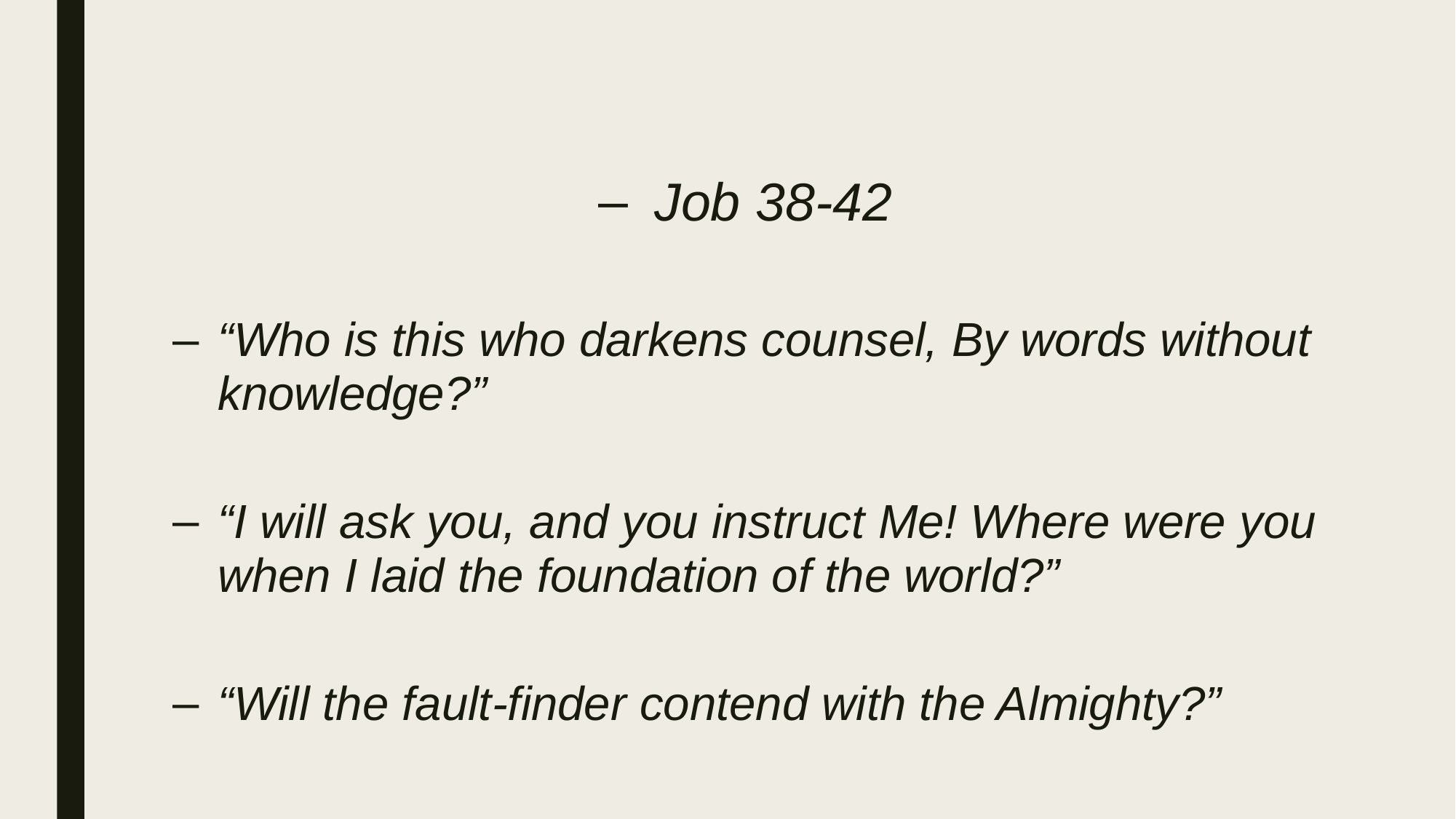

#

Job 38-42

“Who is this who darkens counsel, By words without knowledge?”

“I will ask you, and you instruct Me! Where were you when I laid the foundation of the world?”

“Will the fault-finder contend with the Almighty?”